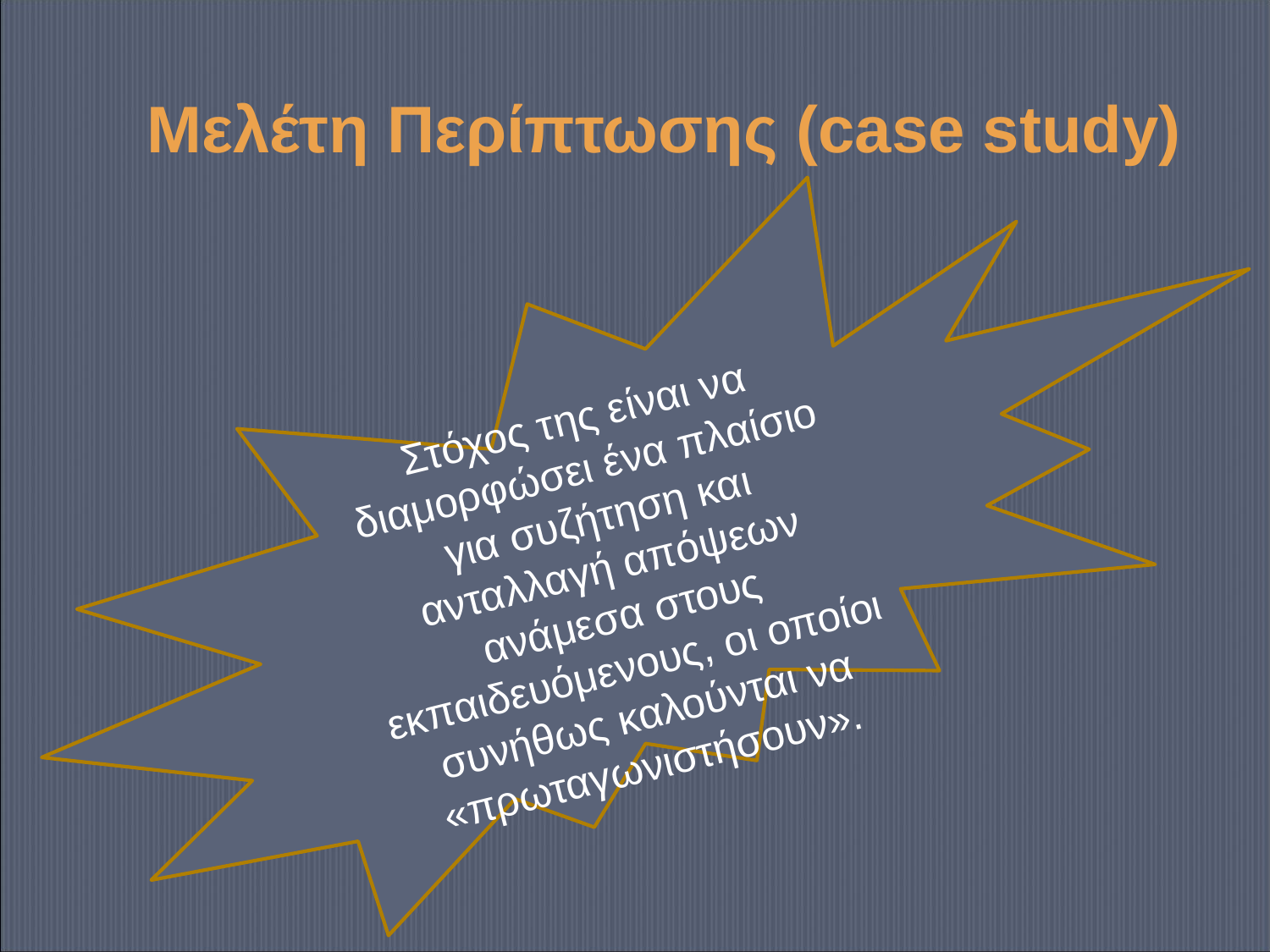

Μελέτη Περίπτωσης (case study)

Στόχος της είναι να διαμορφώσει ένα πλαίσιο για συζήτηση και
ανταλλαγή απόψεων ανάμεσα στους εκπαιδευόμενους, οι οποίοι συνήθως καλούνται να «πρωταγωνιστήσουν».